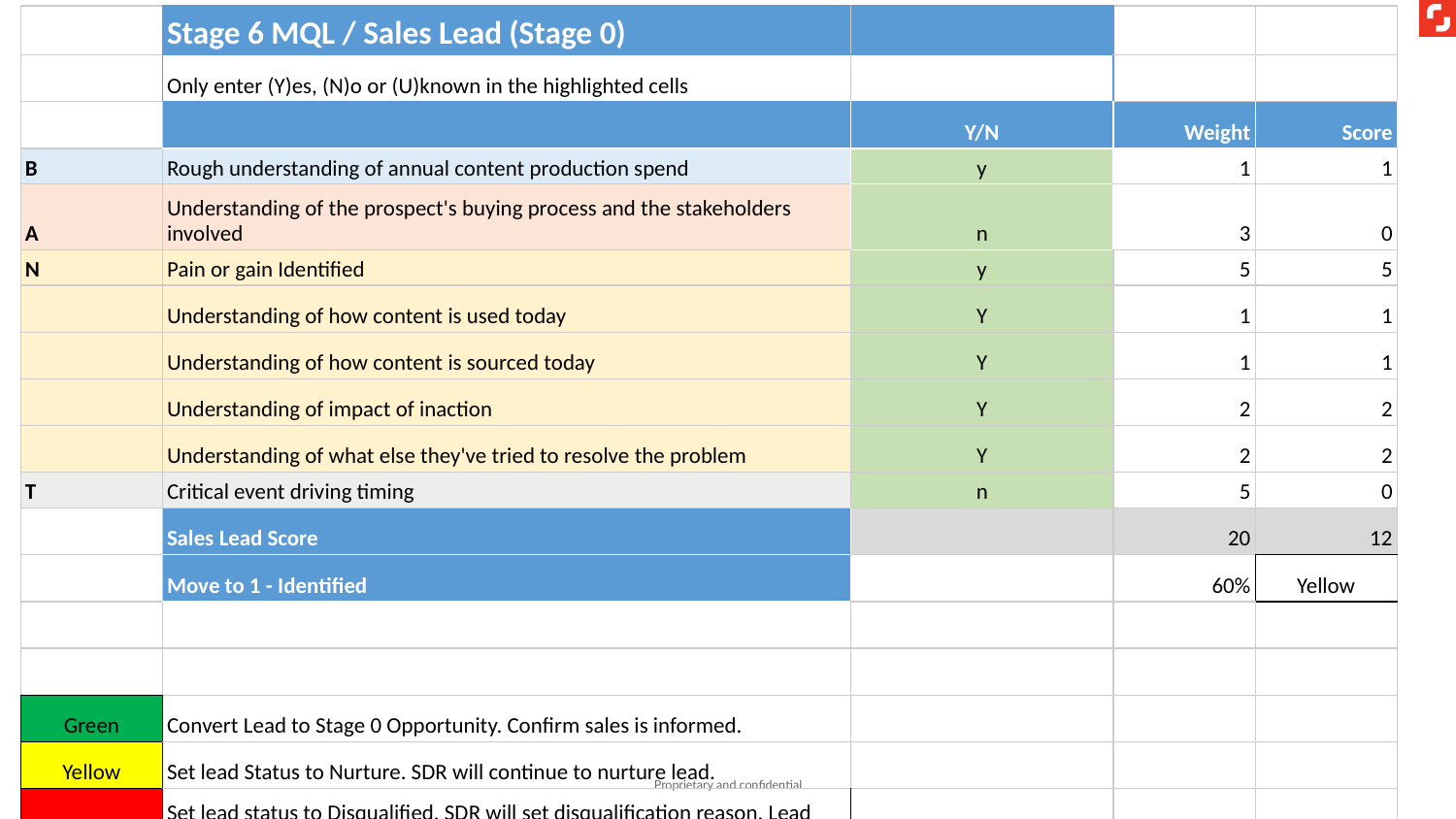

|  | Stage 6 MQL / Sales Lead (Stage 0) |  |  |  |
| --- | --- | --- | --- | --- |
|  | Only enter (Y)es, (N)o or (U)known in the highlighted cells |  |  |  |
|  |  | Y/N | Weight | Score |
| B | Rough understanding of annual content production spend | y | 1 | 1 |
| A | Understanding of the prospect's buying process and the stakeholders involved | n | 3 | 0 |
| N | Pain or gain Identified | y | 5 | 5 |
|  | Understanding of how content is used today | Y | 1 | 1 |
|  | Understanding of how content is sourced today | Y | 1 | 1 |
|  | Understanding of impact of inaction | Y | 2 | 2 |
|  | Understanding of what else they've tried to resolve the problem | Y | 2 | 2 |
| T | Critical event driving timing | n | 5 | 0 |
|  | Sales Lead Score |  | 20 | 12 |
|  | Move to 1 - Identified |  | 60% | Yellow |
|  |  |  |  |  |
|  |  |  |  |  |
| Green | Convert Lead to Stage 0 Opportunity. Confirm sales is informed. |  |  |  |
| Yellow | Set lead Status to Nurture. SDR will continue to nurture lead. |  |  |  |
| Red | Set lead status to Disqualified. SDR will set disqualification reason. Lead will no longer be contacted. |  |  |  |
|  |  |  |  |  |